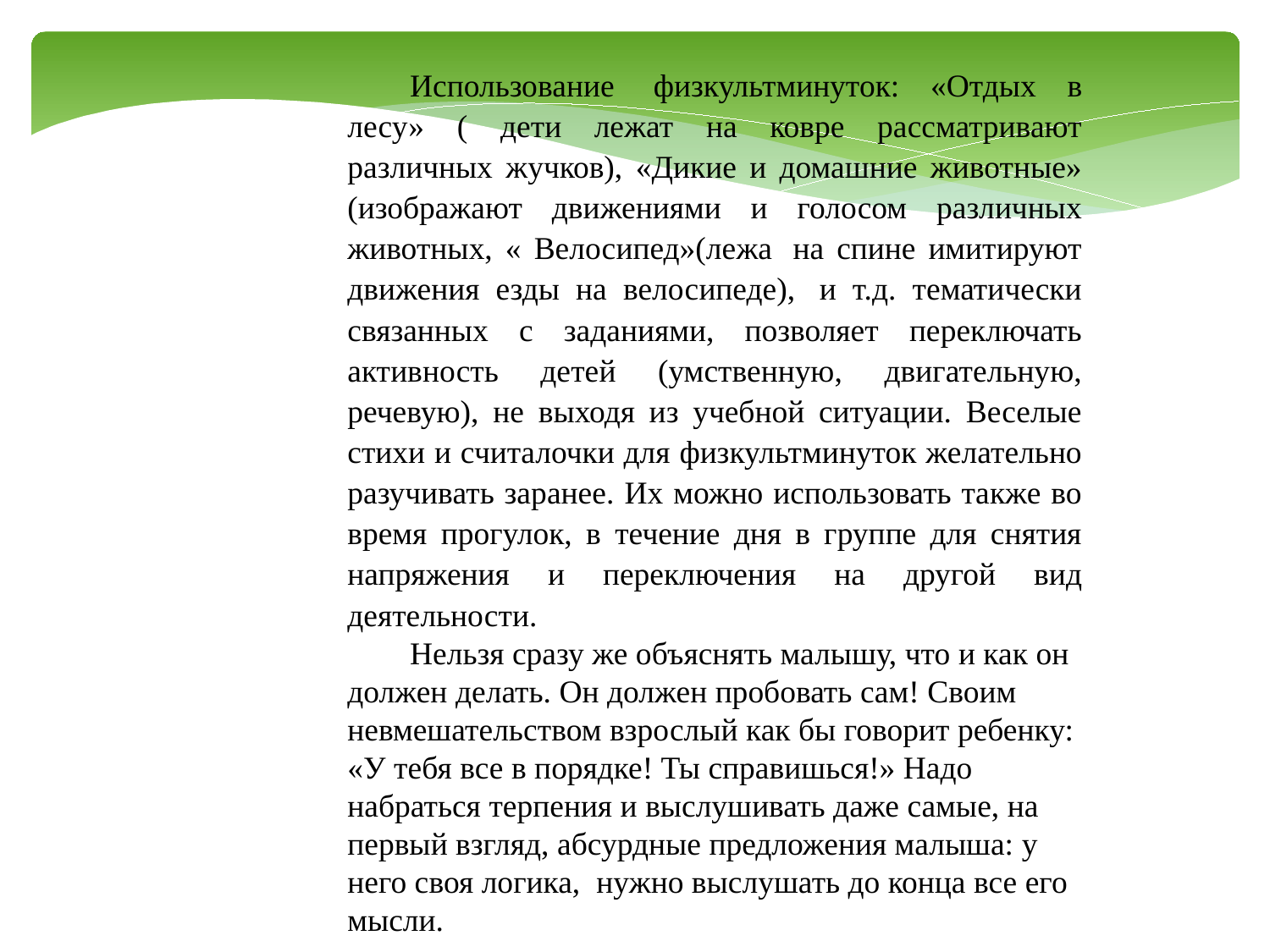

Использование  физкультминуток: «Отдых в лесу» ( дети лежат на ковре рассматривают различных жучков), «Дикие и домашние животные» (изображают движениями и голосом различных животных, « Велосипед»(лежа  на спине имитируют движения езды на велосипеде),  и т.д. тематически связанных с заданиями, позволяет переключать активность детей (умственную, двигательную, речевую), не выходя из учебной ситуации. Веселые стихи и считалочки для физкультминуток желательно разучивать заранее. Их можно использовать также во время прогулок, в течение дня в группе для снятия напряжения и переключения на другой вид деятельности.
Нельзя сразу же объяснять малышу, что и как он должен делать. Он должен пробовать сам! Своим невмешательством взрослый как бы говорит ребенку: «У тебя все в порядке! Ты справишься!» Надо набраться терпения и выслушивать даже самые, на первый взгляд, абсурдные предложения малыша: у него своя логика,  нужно выслушать до конца все его мысли.